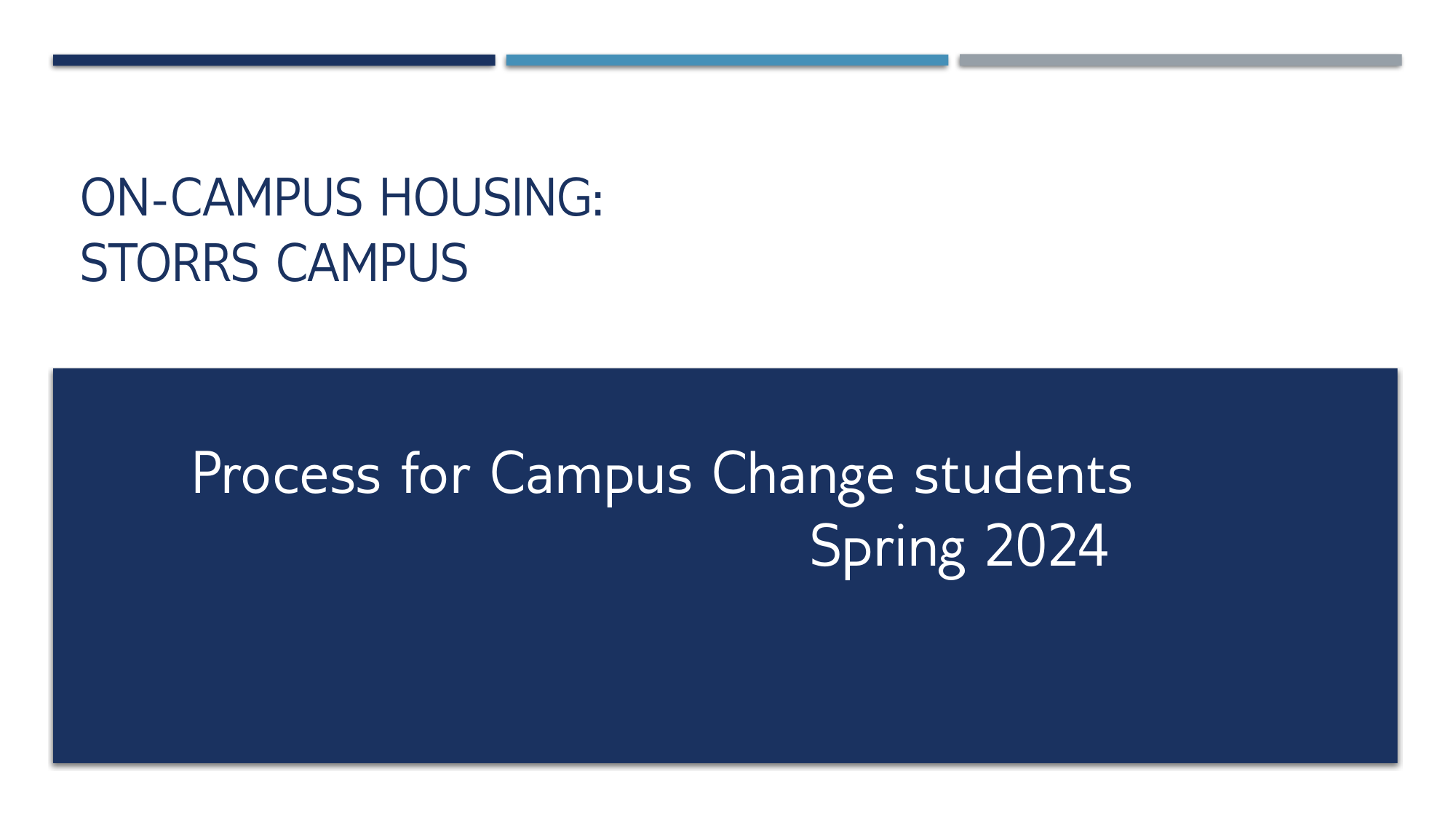

# On-Campus Housing: Storrs Campus
  Process for Campus Change students
						Spring 2024